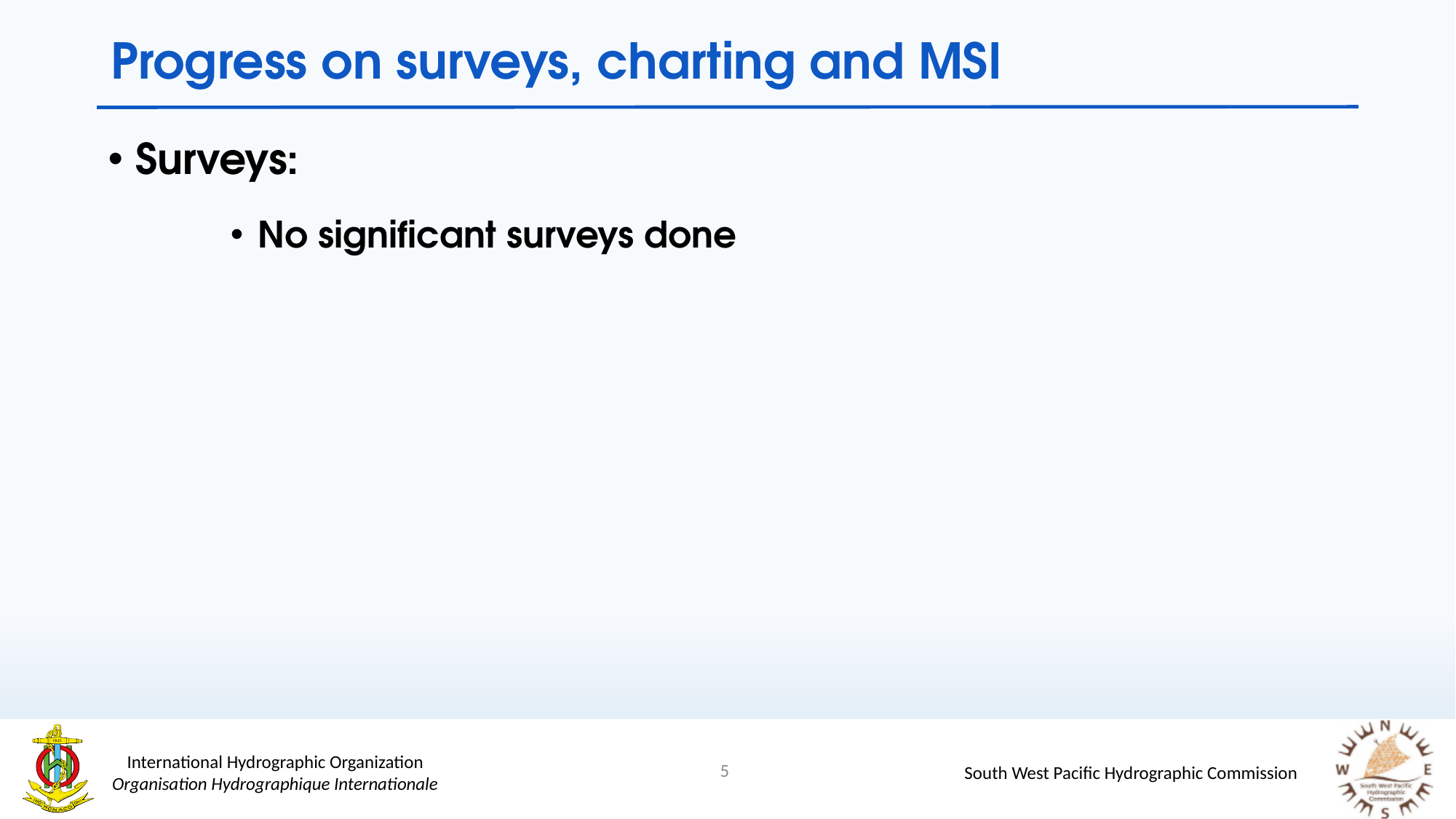

# Progress on surveys, charting and MSI
Surveys:

No significant surveys done

5